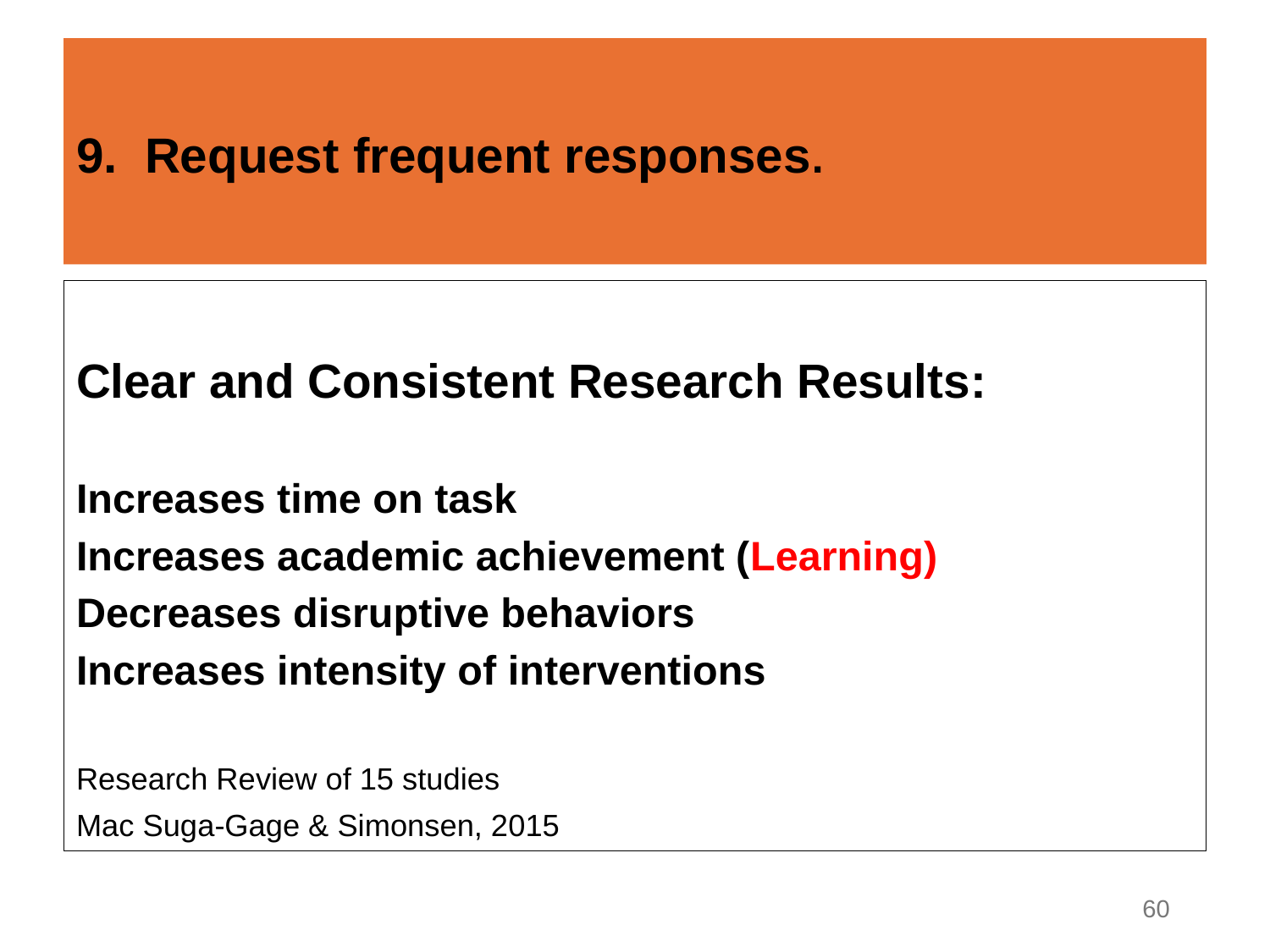

# 9.  Request frequent responses.

Clear and Consistent Research Results:

Increases time on task
Increases academic achievement (Learning)
Decreases disruptive behaviors
Increases intensity of interventions

Research Review of 15 studies
Mac Suga-Gage & Simonsen, 2015
60